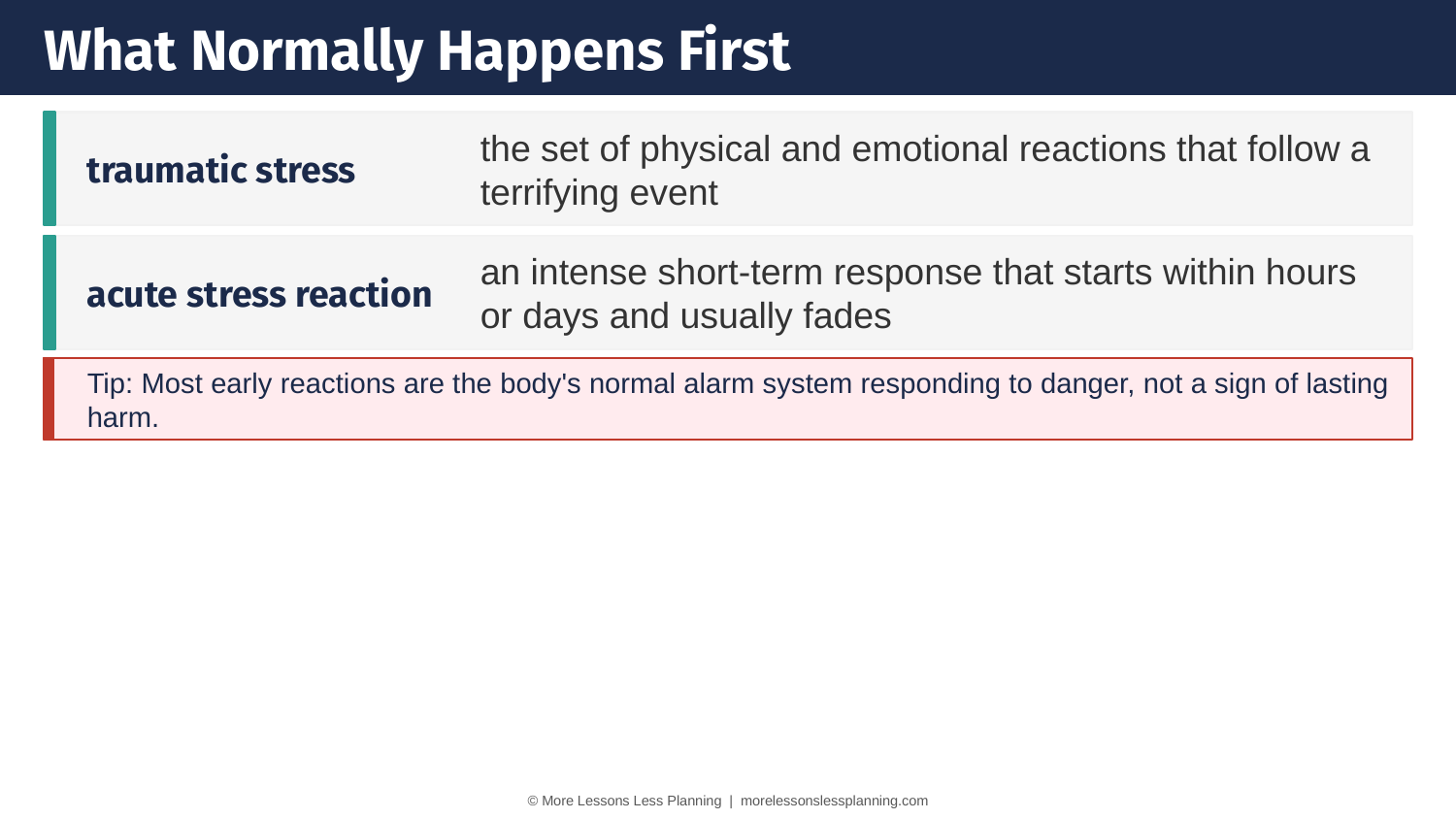

What Normally Happens First

traumatic stress
the set of physical and emotional reactions that follow a terrifying event

acute stress reaction
an intense short-term response that starts within hours or days and usually fades

Tip: Most early reactions are the body's normal alarm system responding to danger, not a sign of lasting harm.
© More Lessons Less Planning  |  morelessonslessplanning.com